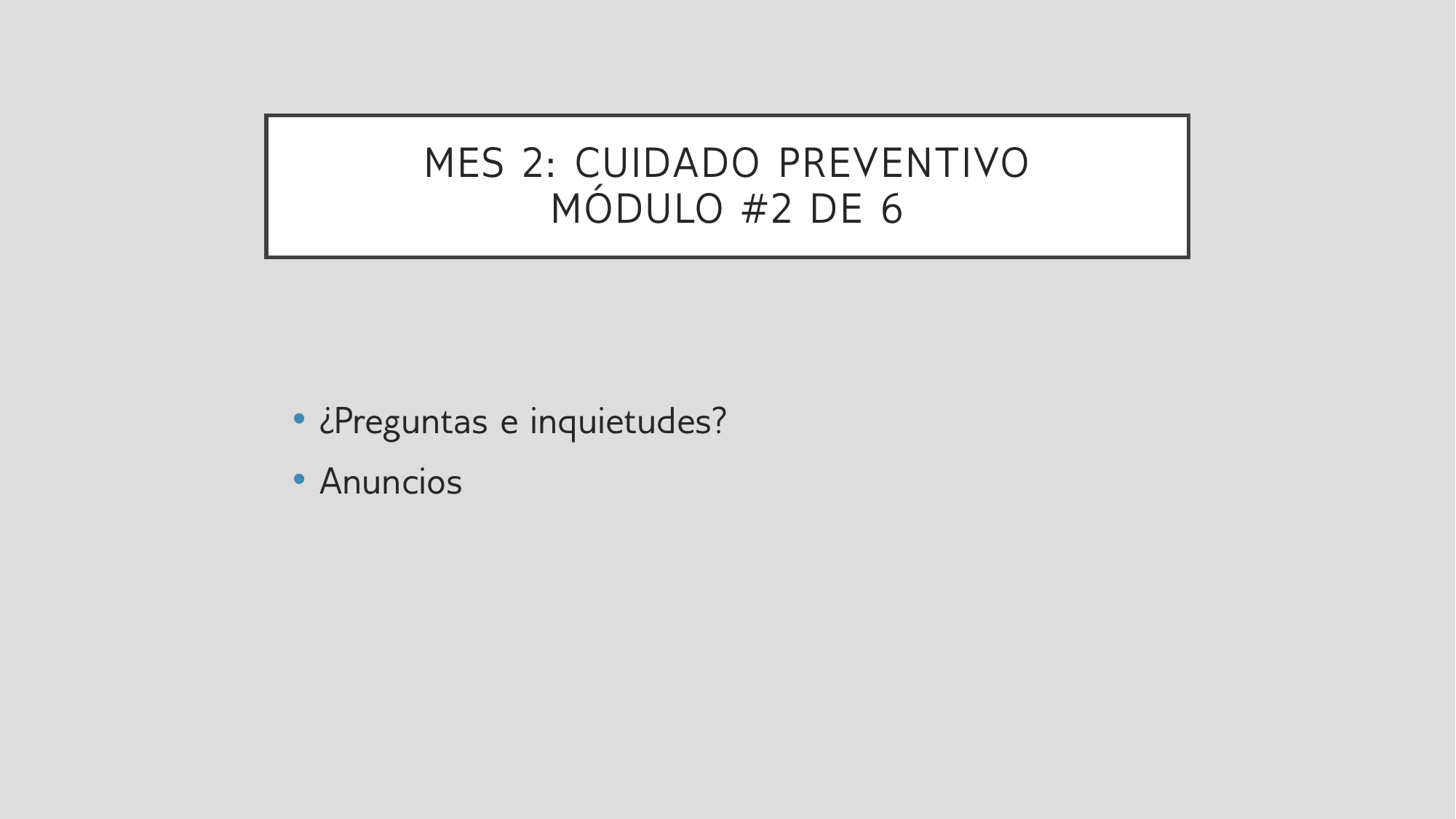

MES 2: CUIDADO PREVENTIVO
Módulo #2 de 6

¿Preguntas e inquietudes?
Anuncios